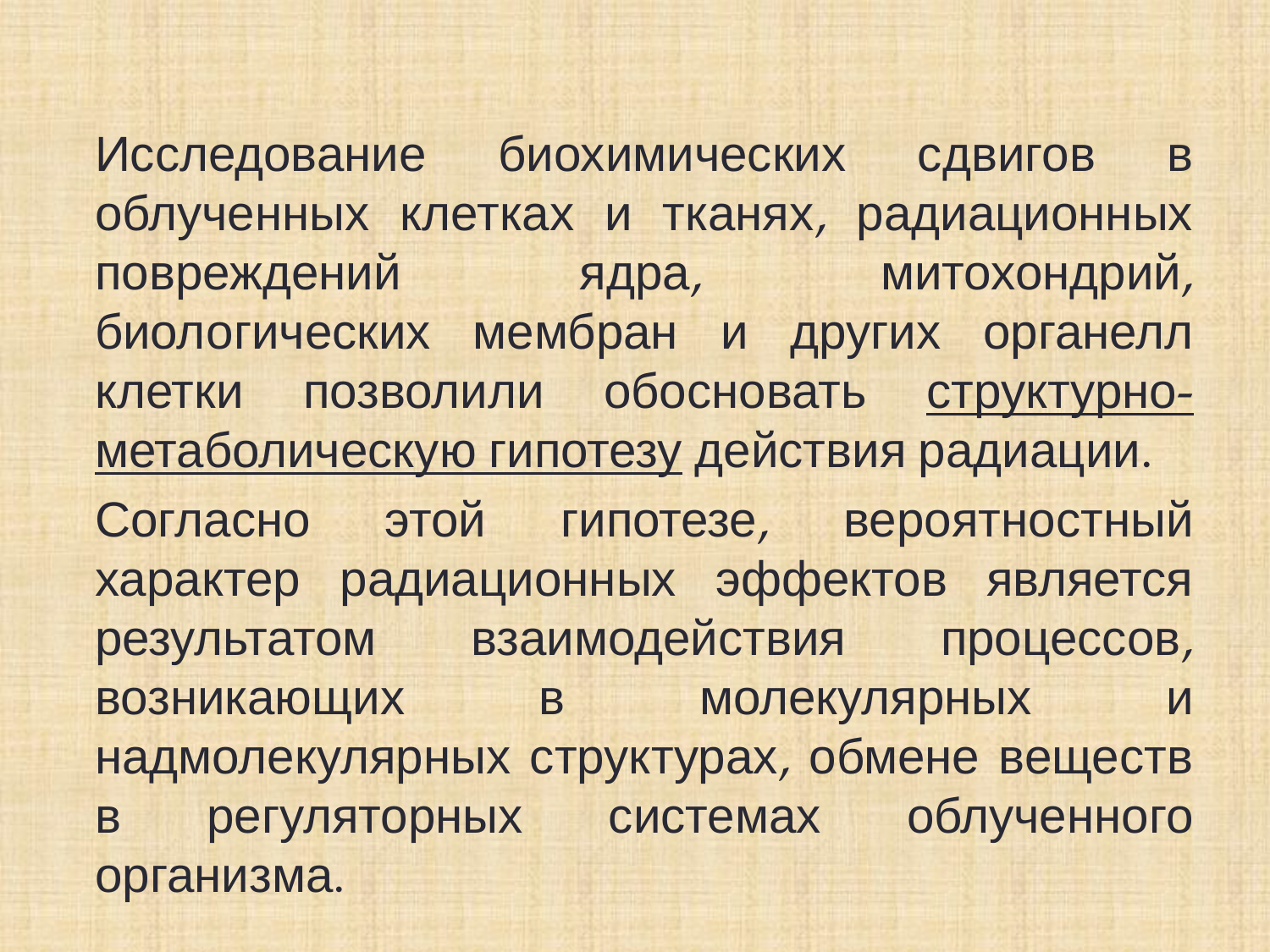

#
Исследование биохимических сдвигов в облученных клетках и тканях, радиационных повреждений ядра, митохондрий, биологических мембран и других органелл клетки позволили обосновать структурно-метаболическую гипотезу действия радиации.
Согласно этой гипотезе, вероятностный характер радиационных эффектов является результатом взаимодействия процессов, возникающих в молекулярных и надмолекулярных структурах, обмене веществ в регуляторных системах облученного организма.